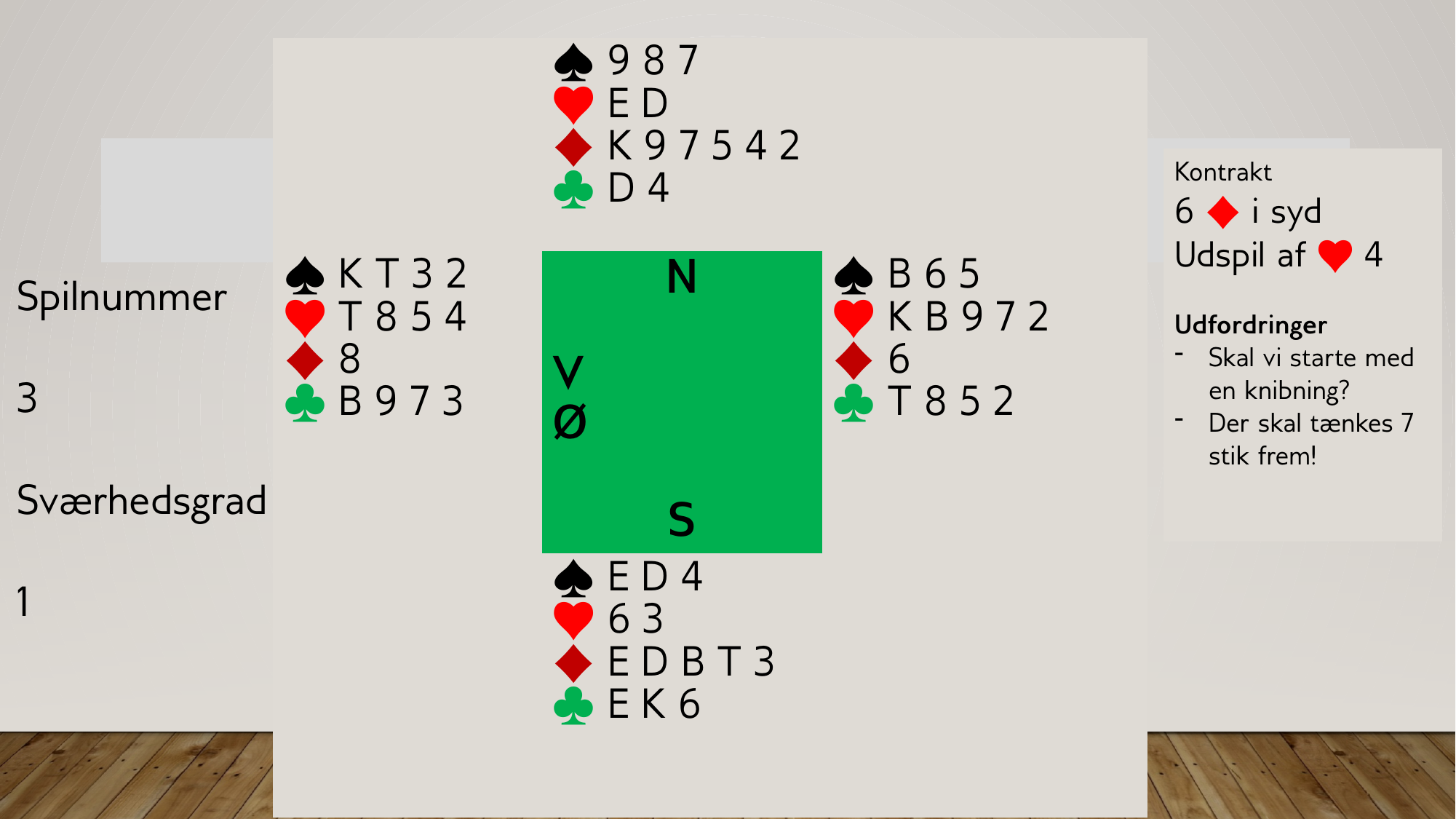

|  | ♠︎ 9 8 7 ♥︎ E D ♦︎ K 9 7 5 4 2 ♣︎ D 4 |  |
| --- | --- | --- |
| ♠︎ K T 3 2 ♥︎ T 8 5 4 ♦︎ 8 ♣︎ B 9 7 3 | N V Ø S | ♠︎ B 6 5 ♥︎ K B 9 7 2 ♦︎ 6 ♣︎ T 8 5 2 |
|  | ♠︎ E D 4 ♥︎ 6 3 ♦︎ E D B T 3 ♣︎ E K 6 |  |
#

Kontrakt
6 ♦︎ i syd
Udspil af ♥︎ 4

Udfordringer
Skal vi starte med en knibning?
Der skal tænkes 7 stik frem!

Spilnummer

3

Sværhedsgrad

1